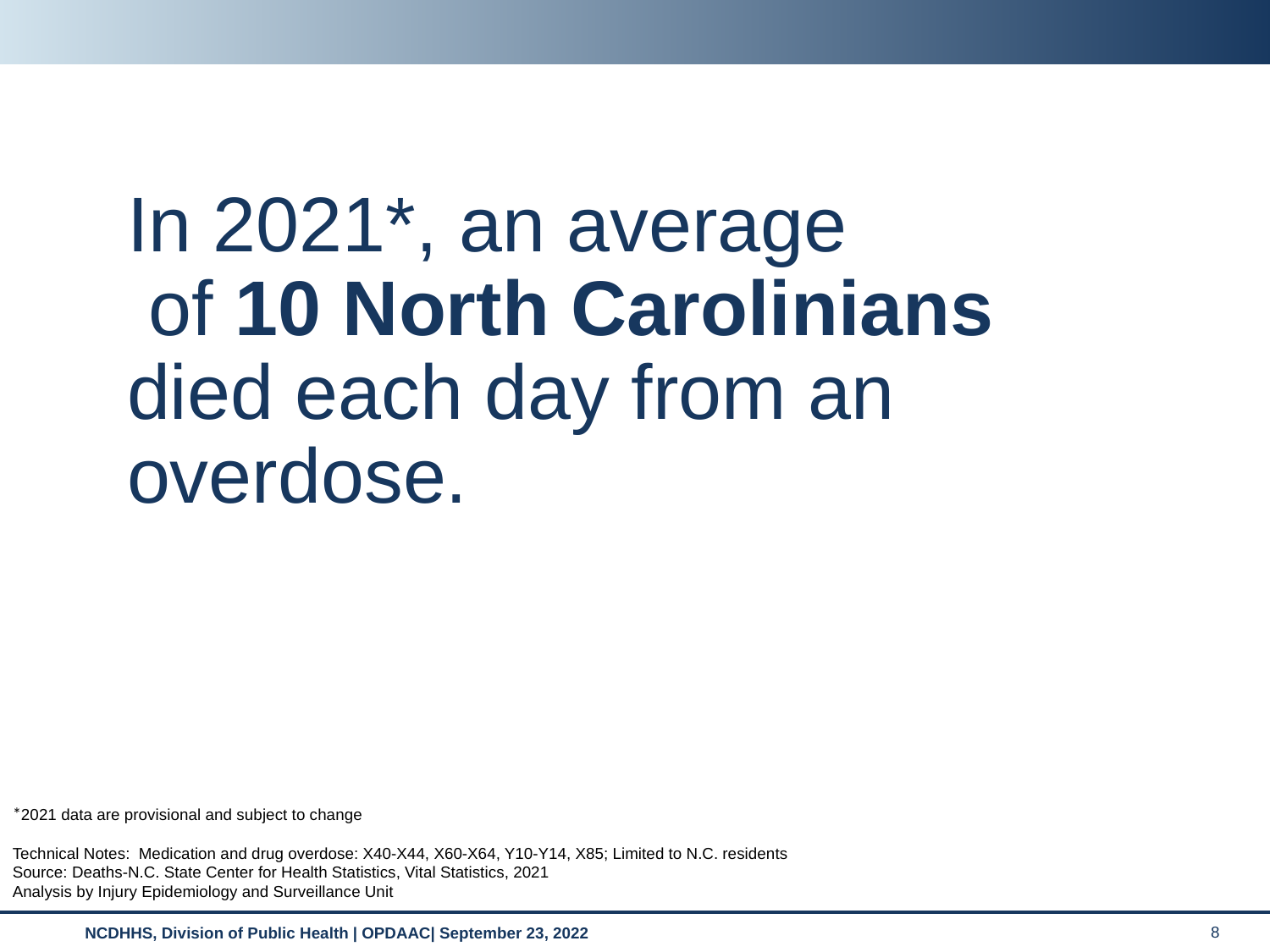

# In 2021*, an average             of 10 North Carolinians died each day from an overdose.
*2021 data are provisional and subject to change

Technical Notes:  Medication and drug overdose: X40-X44, X60-X64, Y10-Y14, X85; Limited to N.C. residents
Source: Deaths-N.C. State Center for Health Statistics, Vital Statistics, 2021
Analysis by Injury Epidemiology and Surveillance Unit